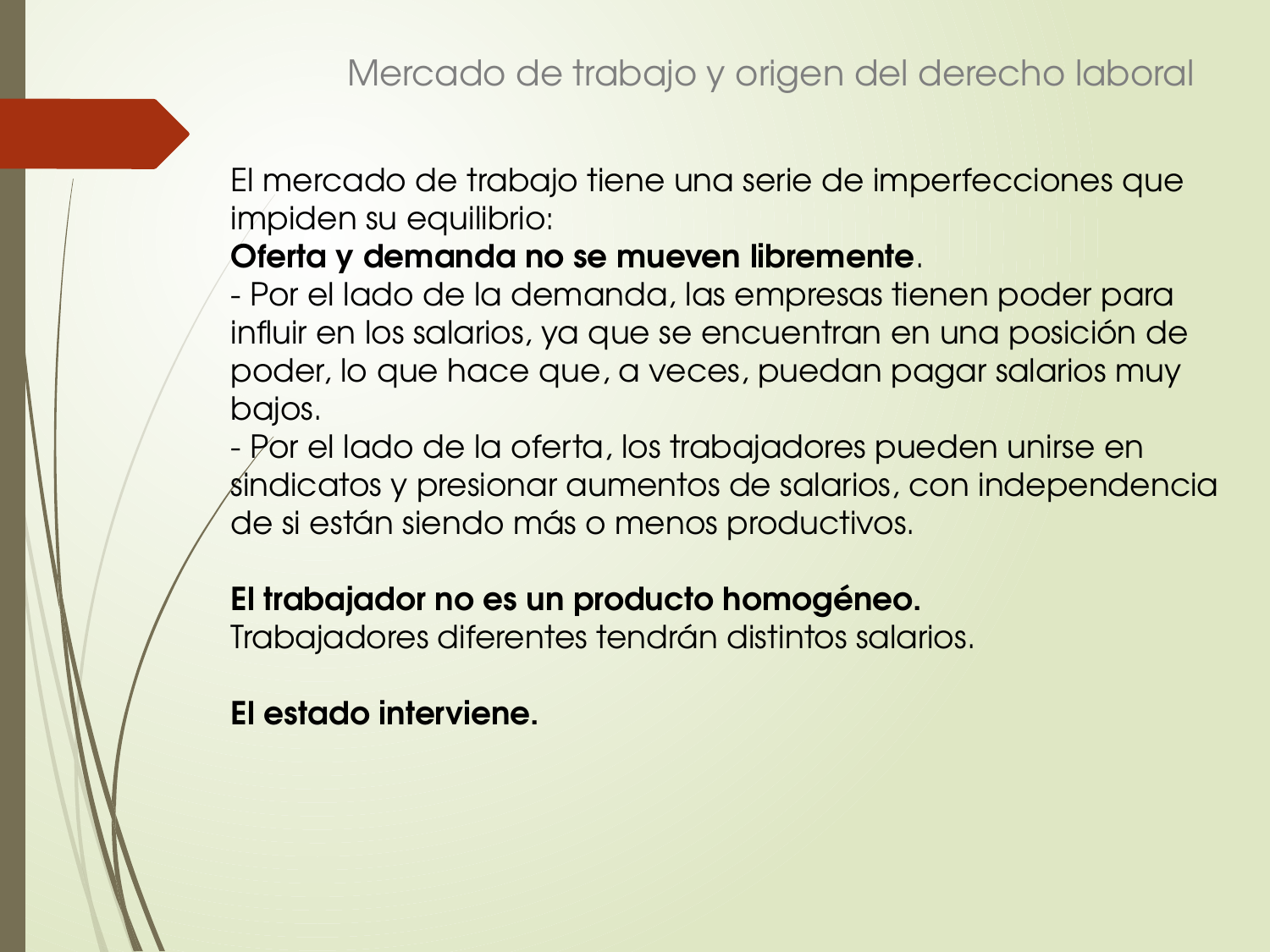

Mercado de trabajo y origen del derecho laboral
El mercado de trabajo tiene una serie de imperfecciones que impiden su equilibrio:
Oferta y demanda no se mueven libremente.
- Por el lado de la demanda, las empresas tienen poder para influir en los salarios, ya que se encuentran en una posición de poder, lo que hace que, a veces, puedan pagar salarios muy bajos.
- Por el lado de la oferta, los trabajadores pueden unirse en sindicatos y presionar aumentos de salarios, con independencia de si están siendo más o menos productivos.

El trabajador no es un producto homogéneo.
Trabajadores diferentes tendrán distintos salarios.

El estado interviene.